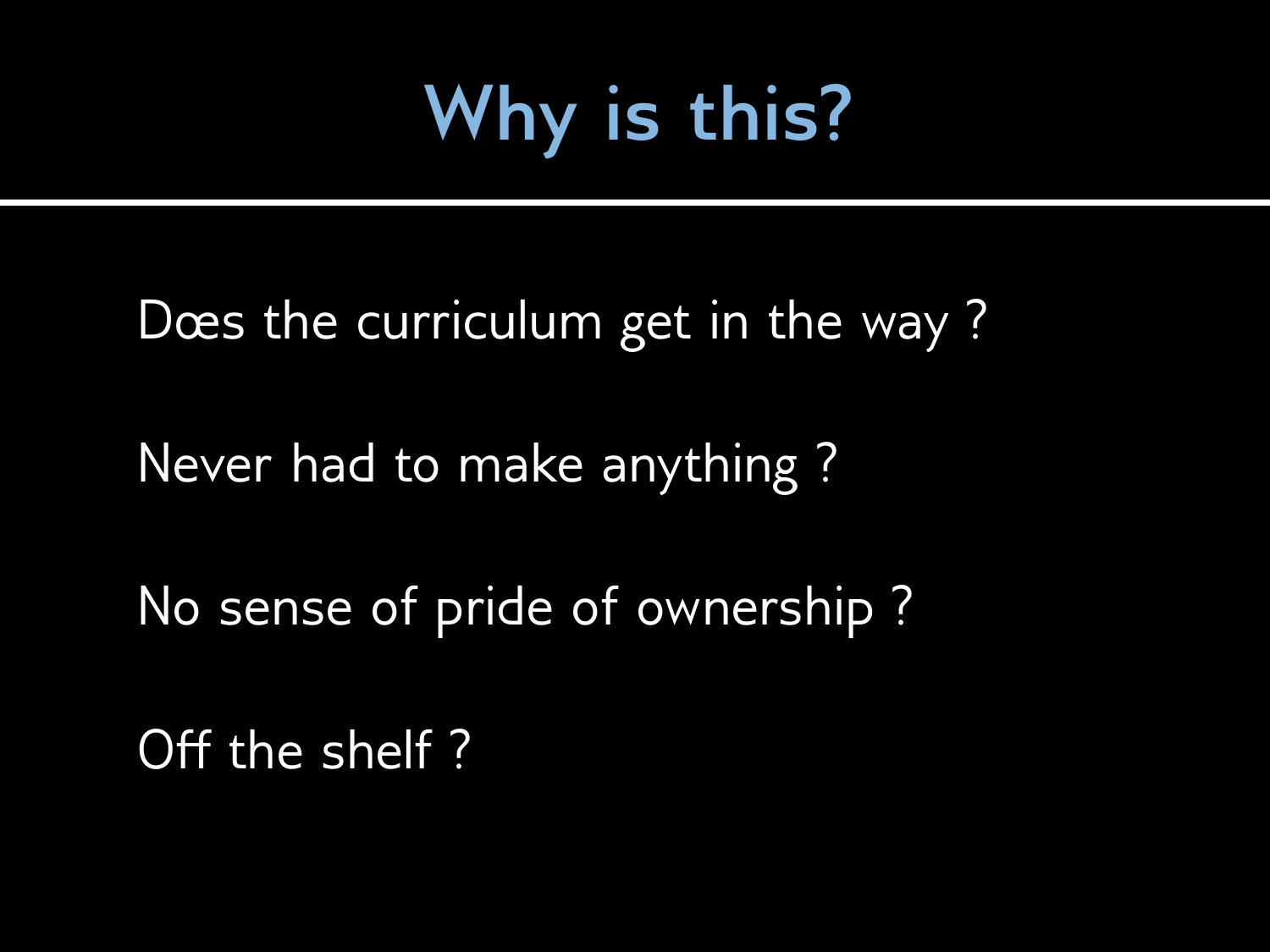

# Why is this?
Does the curriculum get in the way ?
Never had to make anything ?
No sense of pride of ownership ?
Off the shelf ?